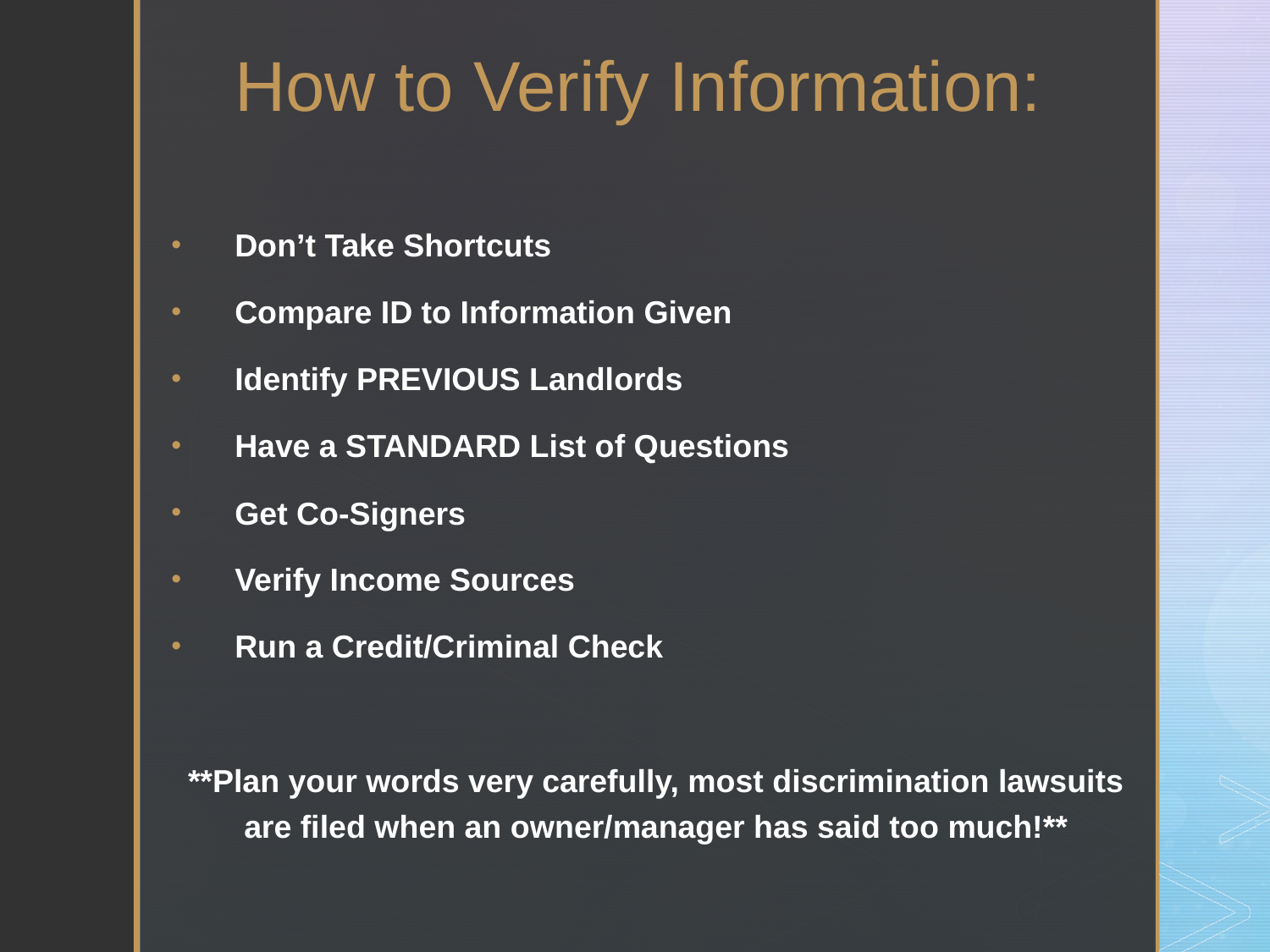

How to Verify Information:
Don’t Take Shortcuts
Compare ID to Information Given
Identify PREVIOUS Landlords
Have a STANDARD List of Questions
Get Co-Signers
Verify Income Sources
Run a Credit/Criminal Check

**Plan your words very carefully, most discrimination lawsuits are filed when an owner/manager has said too much!**